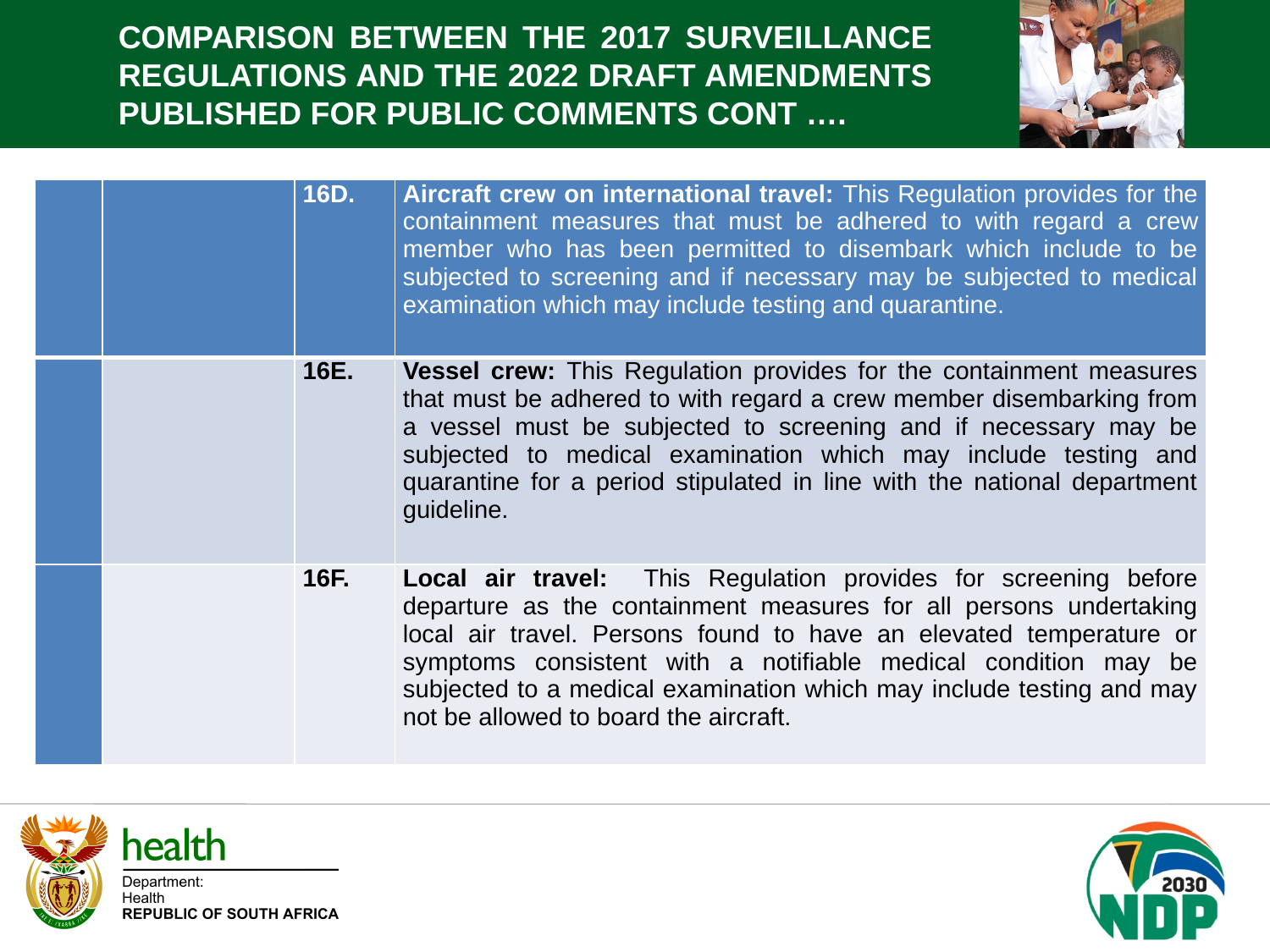

COMPARISON BETWEEN THE 2017 SURVEILLANCE REGULATIONS AND THE 2022 DRAFT AMENDMENTS PUBLISHED FOR PUBLIC COMMENTS CONT ….
|  |  | 16D. | Aircraft crew on international travel: This Regulation provides for the containment measures that must be adhered to with regard a crew member who has been permitted to disembark which include to be subjected to screening and if necessary may be subjected to medical examination which may include testing and quarantine. |
| --- | --- | --- | --- |
|  |  | 16E. | Vessel crew: This Regulation provides for the containment measures that must be adhered to with regard a crew member disembarking from a vessel must be subjected to screening and if necessary may be subjected to medical examination which may include testing and quarantine for a period stipulated in line with the national department guideline. |
|  |  | 16F. | Local air travel: This Regulation provides for screening before departure as the containment measures for all persons undertaking local air travel. Persons found to have an elevated temperature or symptoms consistent with a notifiable medical condition may be subjected to a medical examination which may include testing and may not be allowed to board the aircraft. |
.